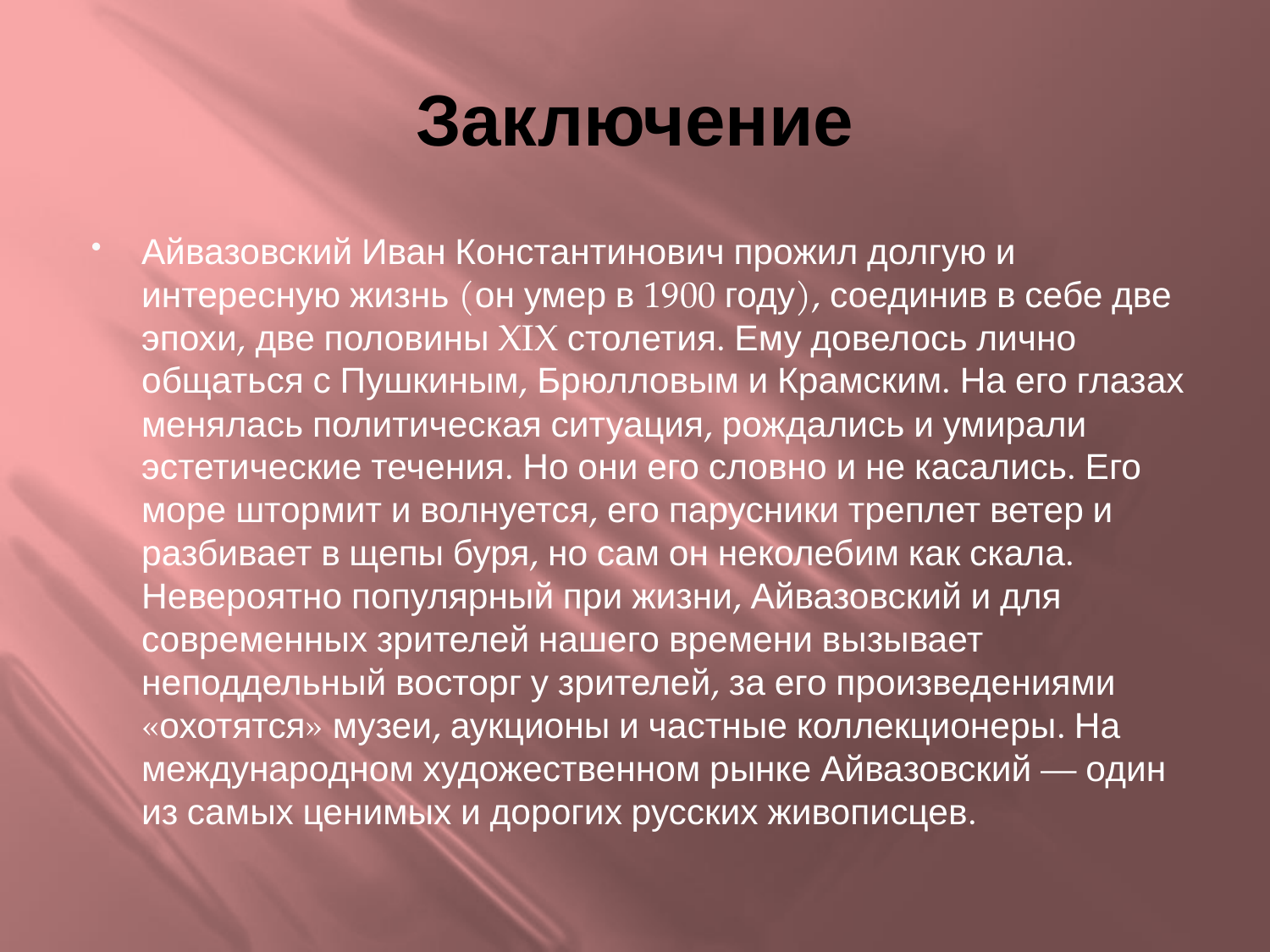

# Заключение
Айвазовский Иван Константинович прожил долгую и интересную жизнь (он умер в 1900 году), соединив в себе две эпохи, две половины XIX столетия. Ему довелось лично общаться с Пушкиным, Брюлловым и Крамским. На его глазах менялась политическая ситуация, рождались и умирали эстетические течения. Но они его словно и не касались. Его море штормит и волнуется, его парусники треплет ветер и разбивает в щепы буря, но сам он неколебим как скала. Невероятно популярный при жизни, Айвазовский и для современных зрителей нашего времени вызывает неподдельный восторг у зрителей, за его произведениями «охотятся» музеи, аукционы и частные коллекционеры. На международном художественном рынке Айвазовский — один из самых ценимых и дорогих русских живописцев.